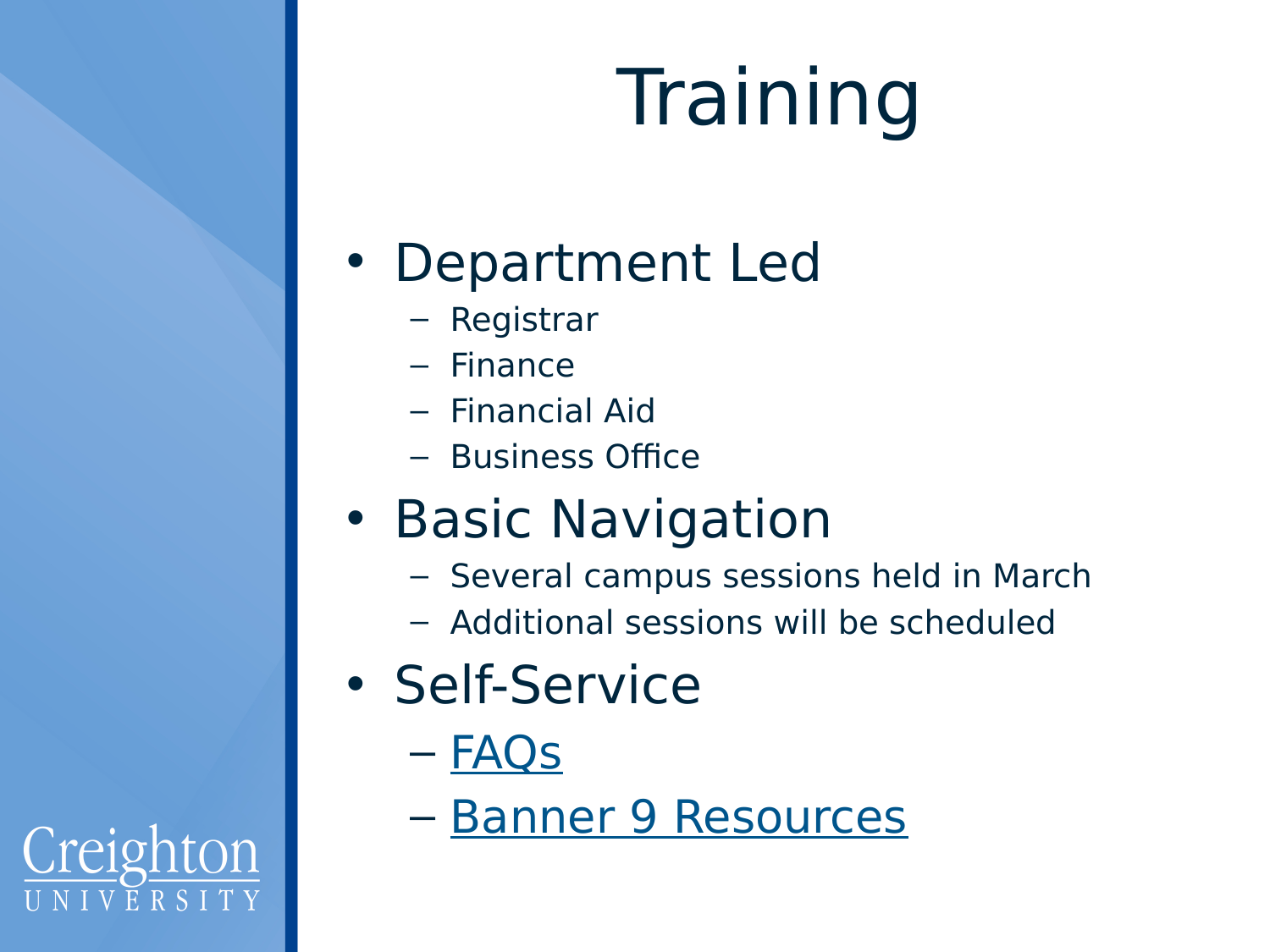

# Training
Department Led
Registrar
Finance
Financial Aid
Business Office
Basic Navigation
Several campus sessions held in March
Additional sessions will be scheduled
Self-Service
FAQs
Banner 9 Resources